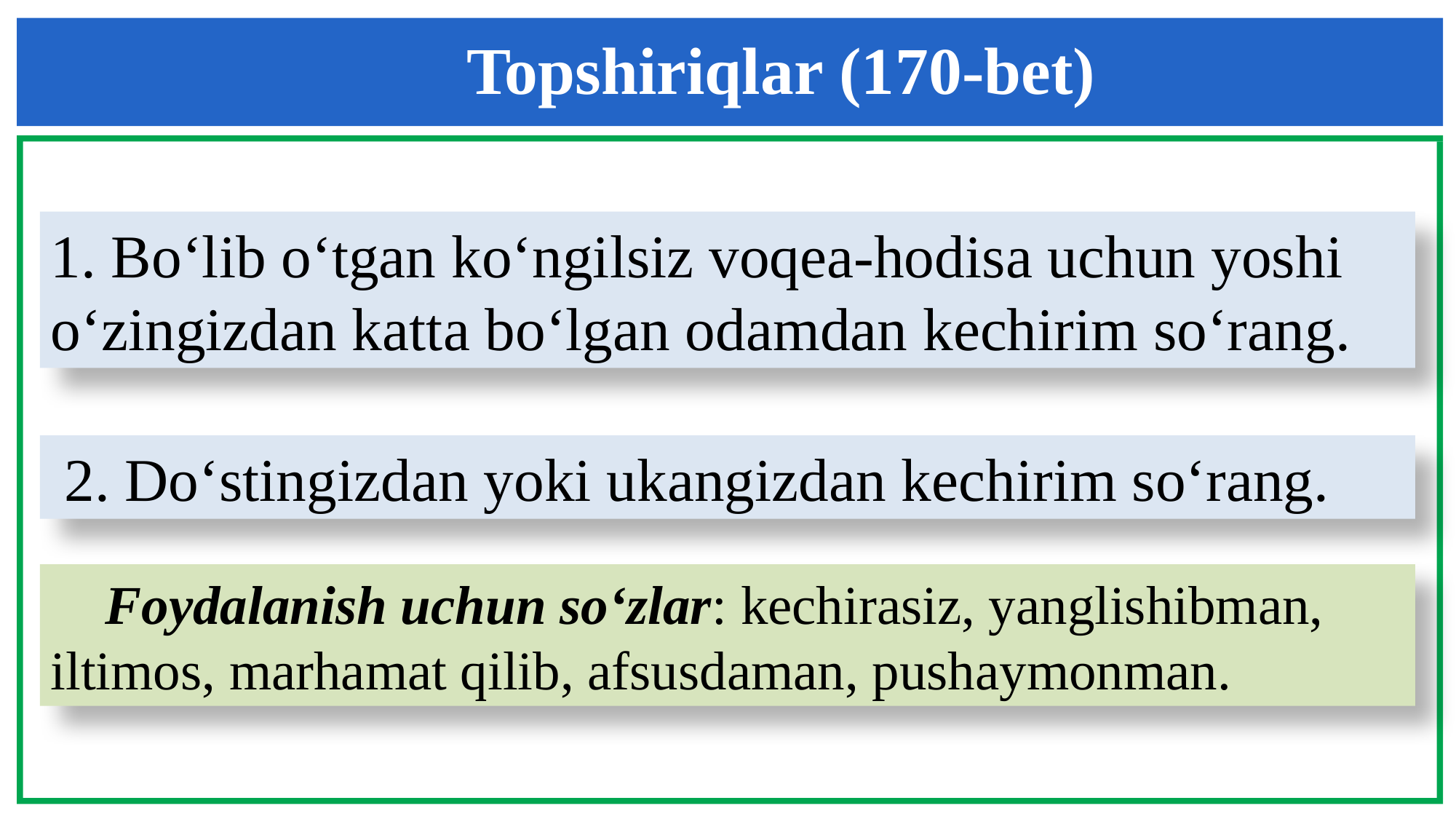

Topshiriqlar (170-bet)
1. Bo‘lib o‘tgan ko‘ngilsiz voqea-hodisa uchun yoshi
o‘zingizdan katta bo‘lgan odamdan kechirim so‘rang.
 2. Do‘stingizdan yoki ukangizdan kechirim so‘rang.
    Foydalanish uchun so‘zlar: kechirasiz, yanglishibman,
iltimos, marhamat qilib, afsusdaman, pushaymonman.